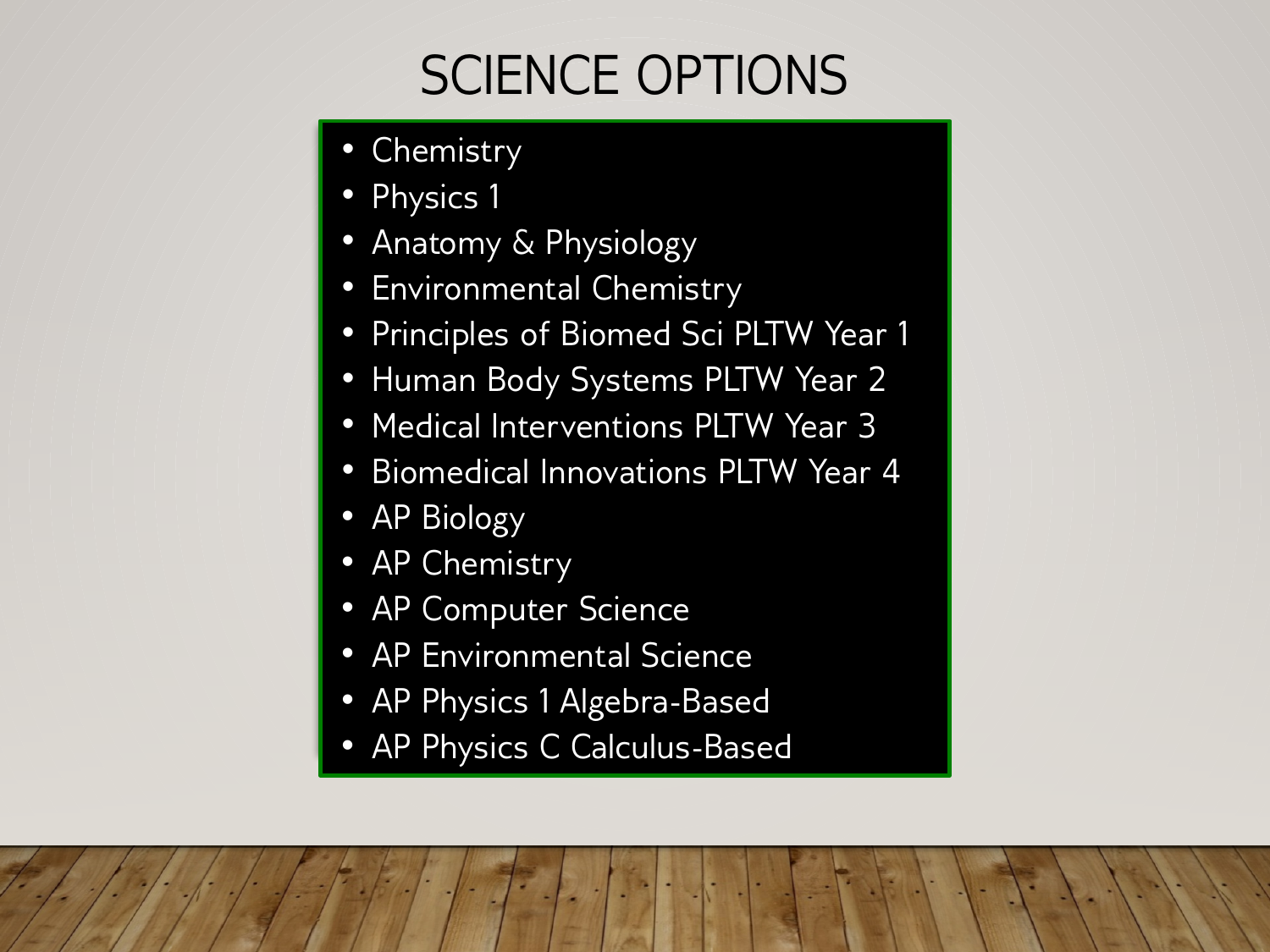

Science options
Chemistry
Physics 1
Anatomy & Physiology
Environmental Chemistry
Principles of Biomed Sci PLTW Year 1
Human Body Systems PLTW Year 2
Medical Interventions PLTW Year 3
Biomedical Innovations PLTW Year 4
AP Biology
AP Chemistry
AP Computer Science
AP Environmental Science
AP Physics 1 Algebra-Based
AP Physics C Calculus-Based